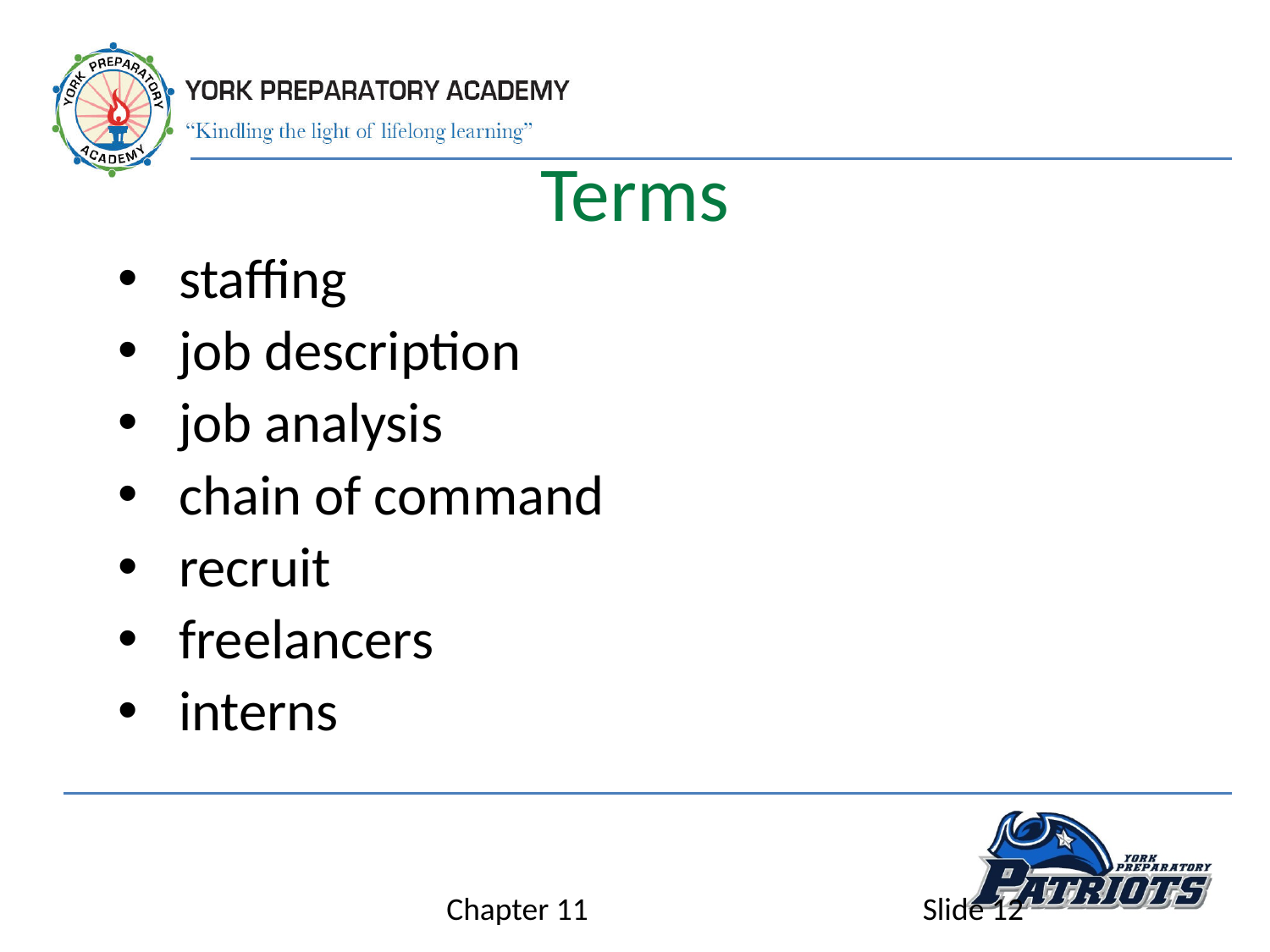

# Terms
 staffing
 job description
 job analysis
 chain of command
 recruit
 freelancers
 interns
Chapter 11
Slide 12